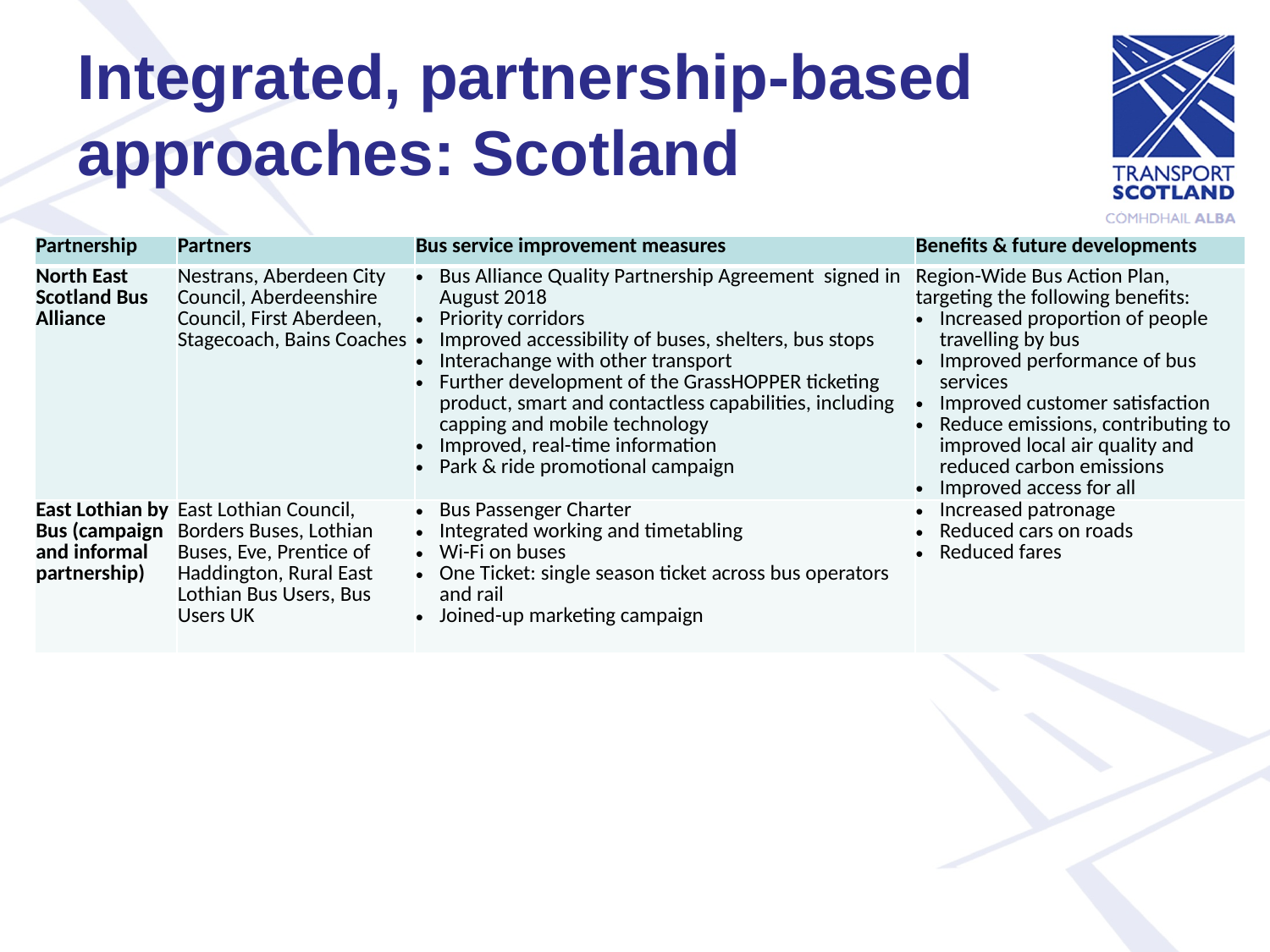

# Integrated, partnership-based approaches: Scotland
| Partnership | Partners | Bus service improvement measures | Benefits & future developments |
| --- | --- | --- | --- |
| North East Scotland Bus Alliance | Nestrans, Aberdeen City Council, Aberdeenshire Council, First Aberdeen, Stagecoach, Bains Coaches | Bus Alliance Quality Partnership Agreement signed in August 2018 Priority corridors Improved accessibility of buses, shelters, bus stops Interachange with other transport Further development of the GrassHOPPER ticketing product, smart and contactless capabilities, including capping and mobile technology Improved, real-time information Park & ride promotional campaign | Region-Wide Bus Action Plan, targeting the following benefits: Increased proportion of people travelling by bus Improved performance of bus services Improved customer satisfaction Reduce emissions, contributing to improved local air quality and reduced carbon emissions Improved access for all |
| East Lothian by Bus (campaign and informal partnership) | East Lothian Council, Borders Buses, Lothian Buses, Eve, Prentice of Haddington, Rural East Lothian Bus Users, Bus Users UK | Bus Passenger Charter Integrated working and timetabling Wi-Fi on buses One Ticket: single season ticket across bus operators and rail Joined-up marketing campaign | Increased patronage Reduced cars on roads Reduced fares |